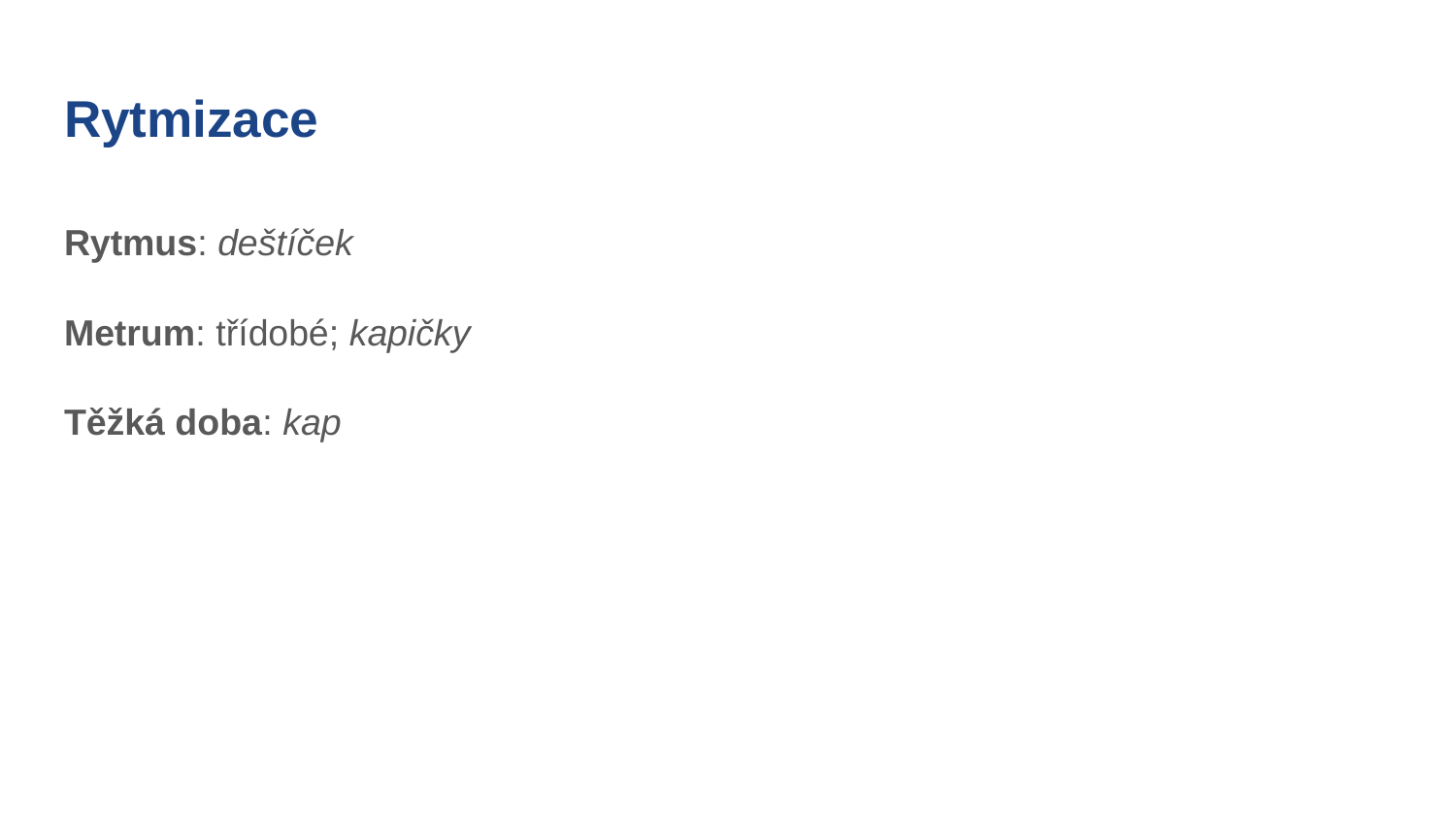

# Rytmizace
Rytmus: deštíček
Metrum: třídobé; kapičky
Těžká doba: kap